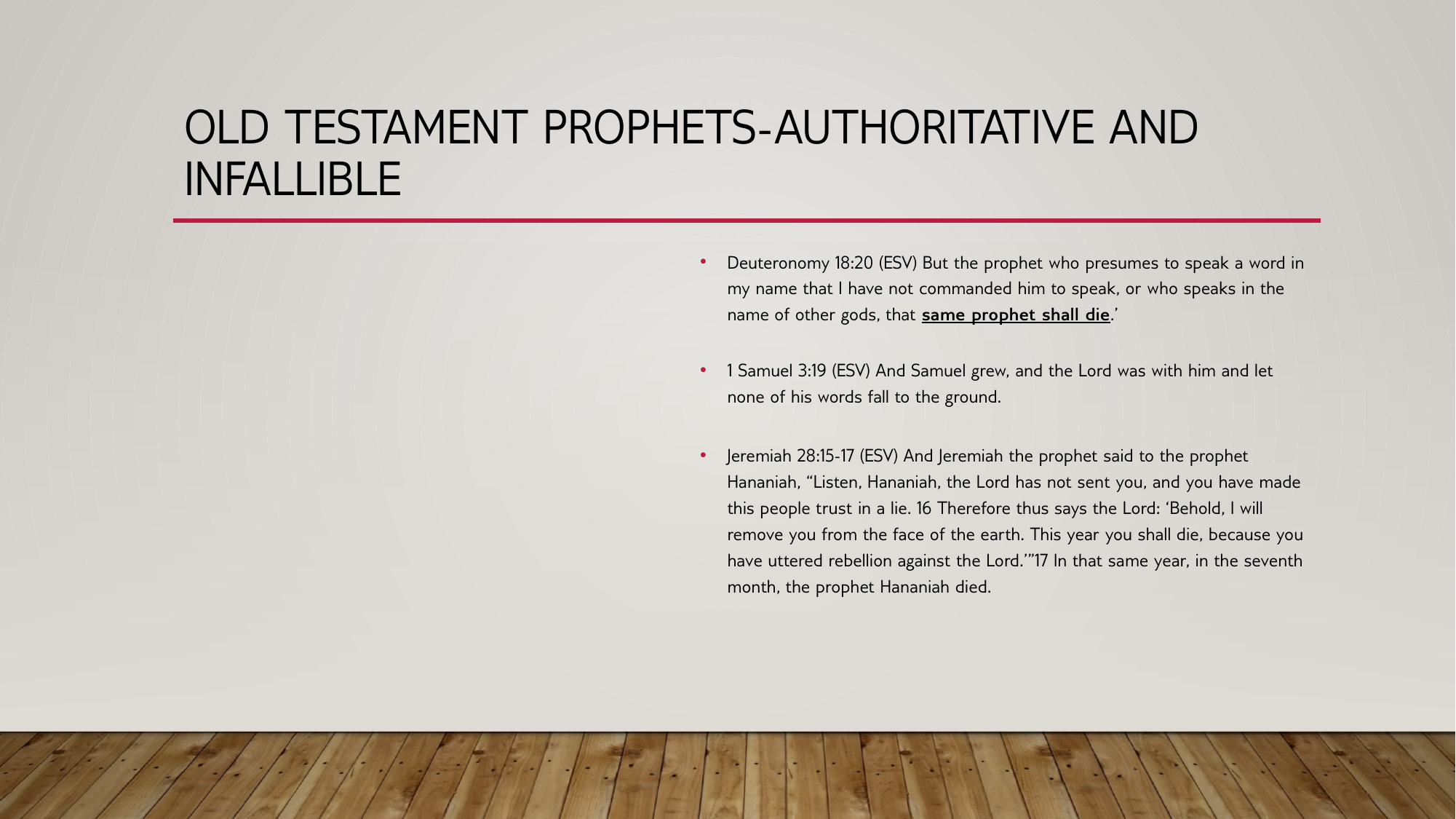

# Old testament prophets-authoritative and infallible
Deuteronomy 18:20 (ESV) But the prophet who presumes to speak a word in my name that I have not commanded him to speak, or who speaks in the name of other gods, that same prophet shall die.’
1 Samuel 3:19 (ESV) And Samuel grew, and the Lord was with him and let none of his words fall to the ground.
Jeremiah 28:15-17 (ESV) And Jeremiah the prophet said to the prophet Hananiah, “Listen, Hananiah, the Lord has not sent you, and you have made this people trust in a lie. 16 Therefore thus says the Lord: ‘Behold, I will remove you from the face of the earth. This year you shall die, because you have uttered rebellion against the Lord.’”17 In that same year, in the seventh month, the prophet Hananiah died.